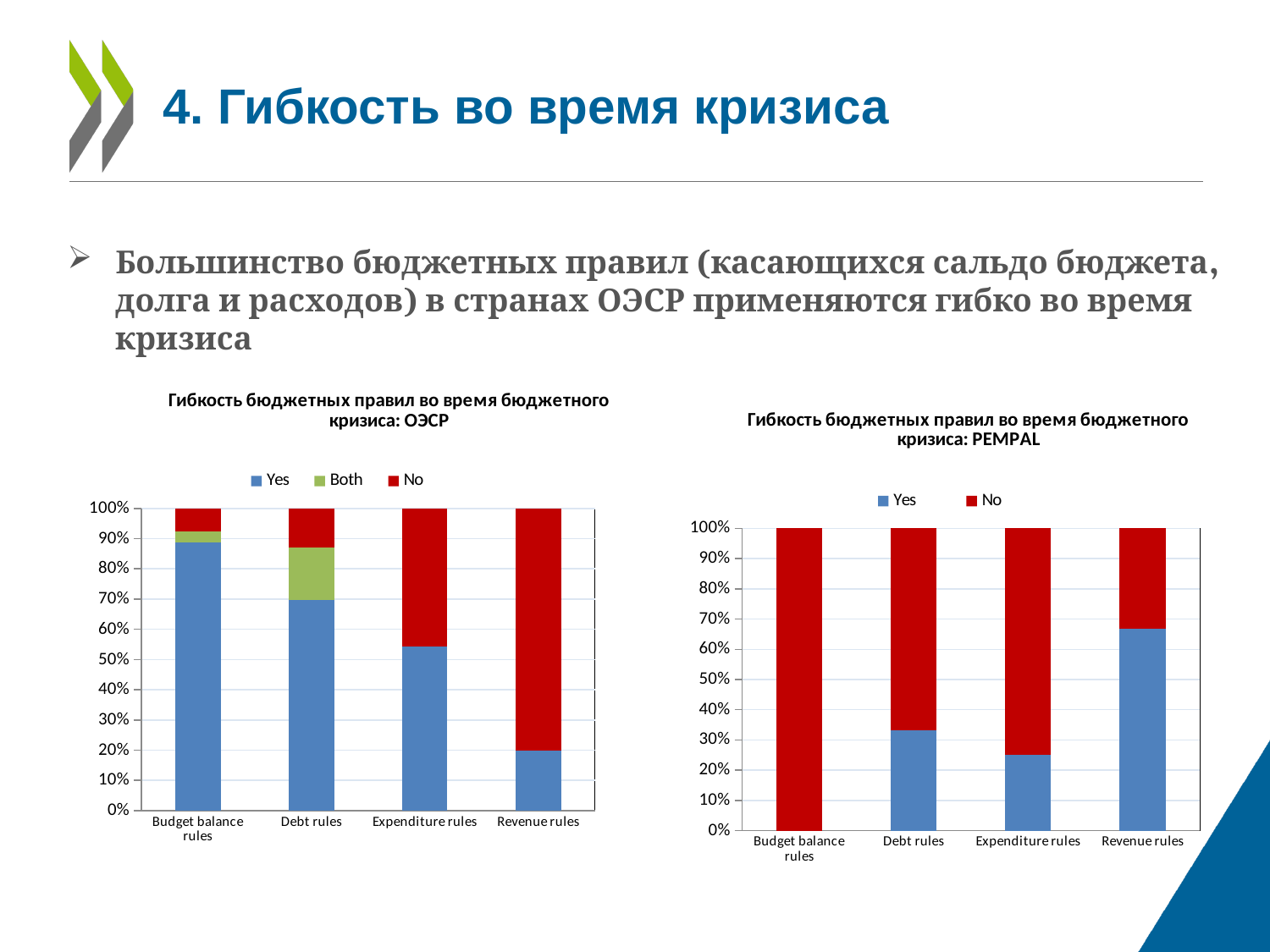

# 4. Гибкость во время кризиса
Большинство бюджетных правил (касающихся сальдо бюджета, долга и расходов) в странах ОЭСР применяются гибко во время кризиса

### Chart: Гибкость бюджетных правил во время бюджетного кризиса: ОЭСР

| Category | Yes | Both | No |
|---|---|---|---|
| Budget balance rules | 0.8867924528301887 | 0.03773584905660377 | 0.07547169811320754 |
| Debt rules | 0.6956521739130435 | 0.17391304347826086 | 0.13043478260869565 |
| Expenditure rules | 0.5416666666666666 | 0.0 | 0.4583333333333333 |
| Revenue rules | 0.2 | 0.0 | 0.8 |

### Chart: Гибкость бюджетных правил во время бюджетного кризиса: PEMPAL

| Category | Yes | No |
|---|---|---|
| Budget balance rules | 0.0 | 1.0 |
| Debt rules | 0.3333333333333333 | 0.6666666666666666 |
| Expenditure rules | 0.25 | 0.75 |
| Revenue rules | 0.6666666666666666 | 0.3333333333333333 |